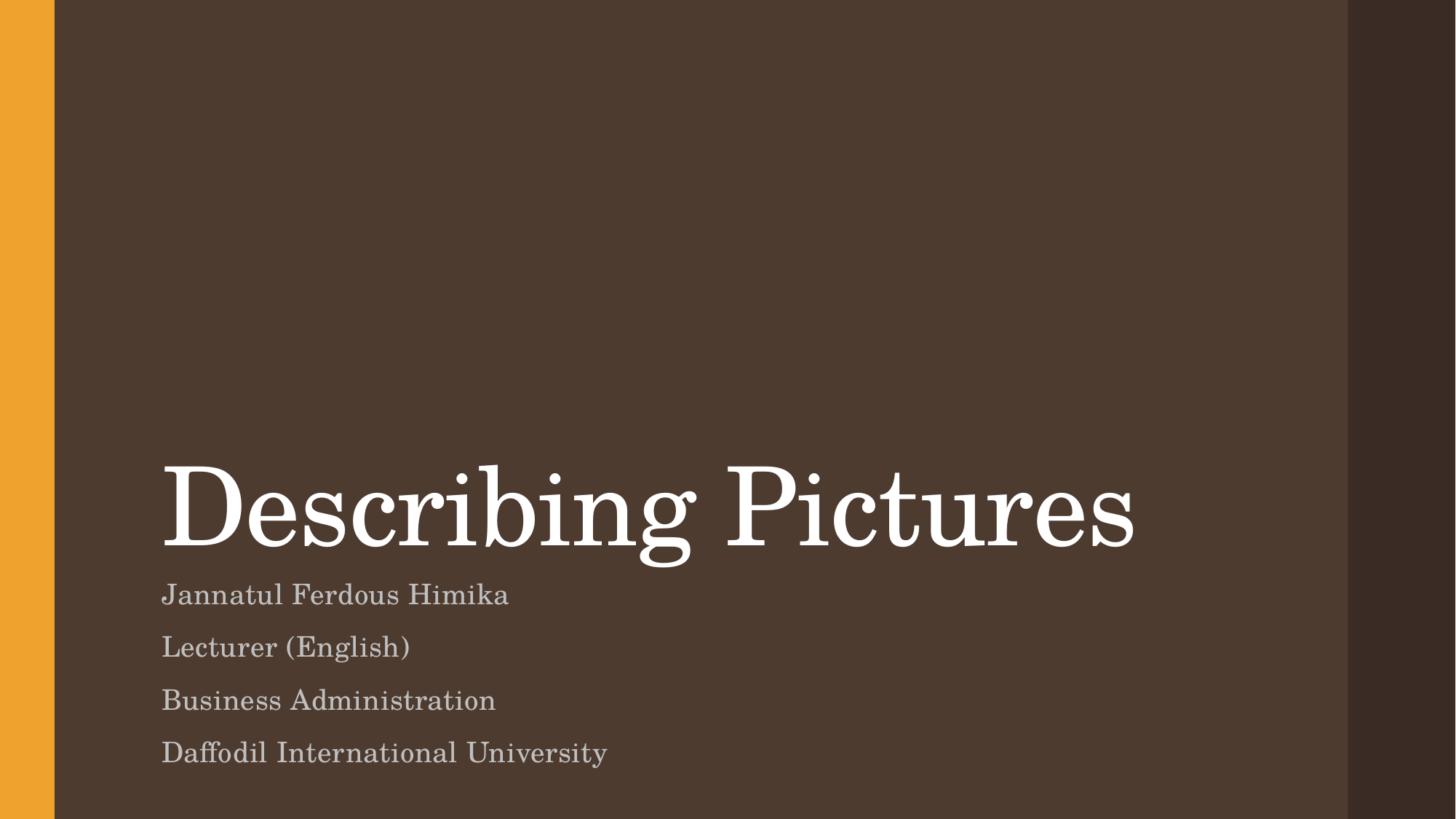

# Describing Pictures
Jannatul Ferdous Himika
Lecturer (English)
Business Administration
Daffodil International University